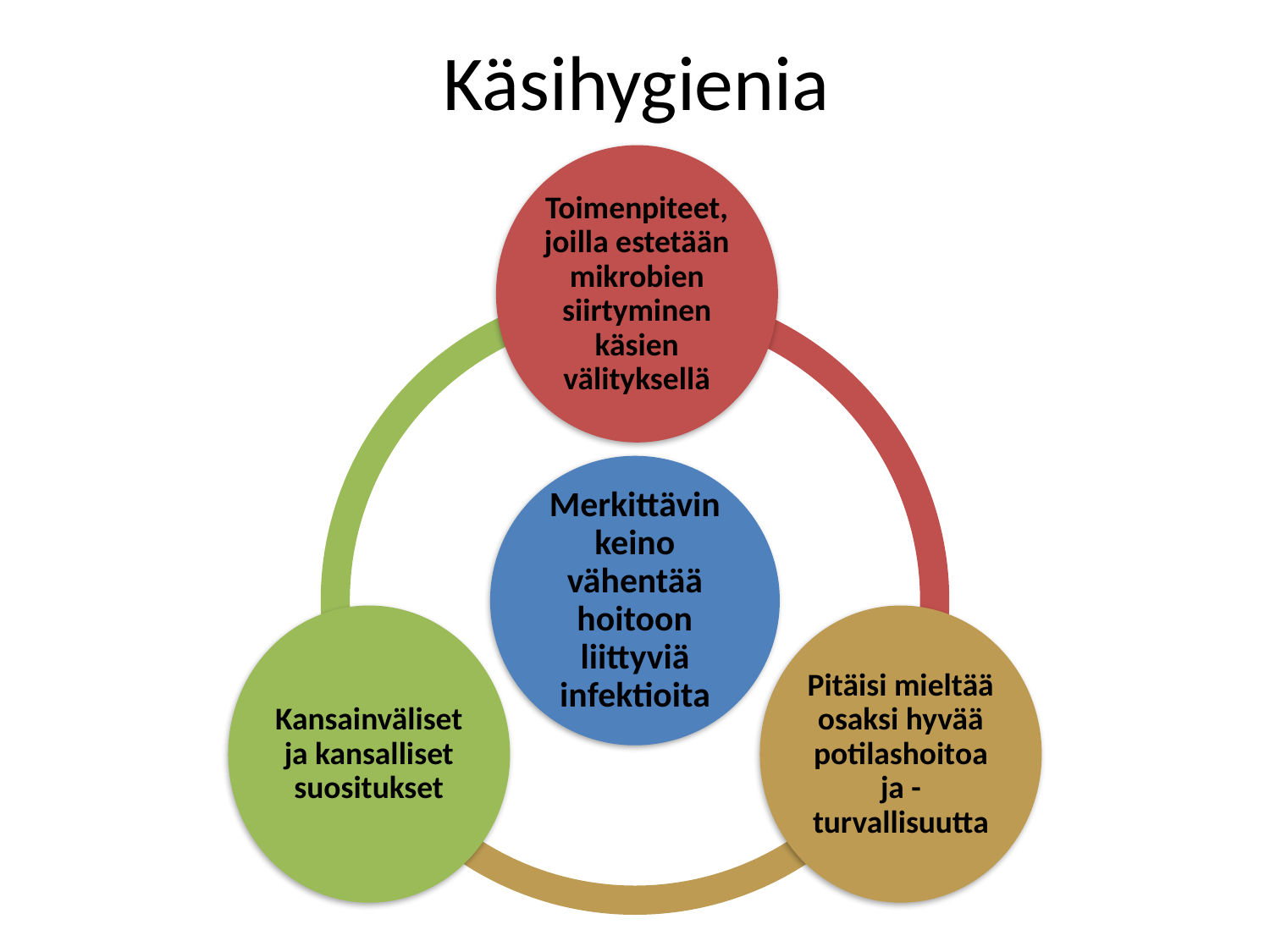

Käsihygienia
Merkittävin keino vähentää hoitoon liittyviä infektioita
Toimenpiteet, joilla estetään mikrobien siirtyminen käsien välityksellä
Pitäisi mieltää osaksi hyvää potilashoitoa ja -turvallisuutta
Kansainväliset ja kansalliset suositukset